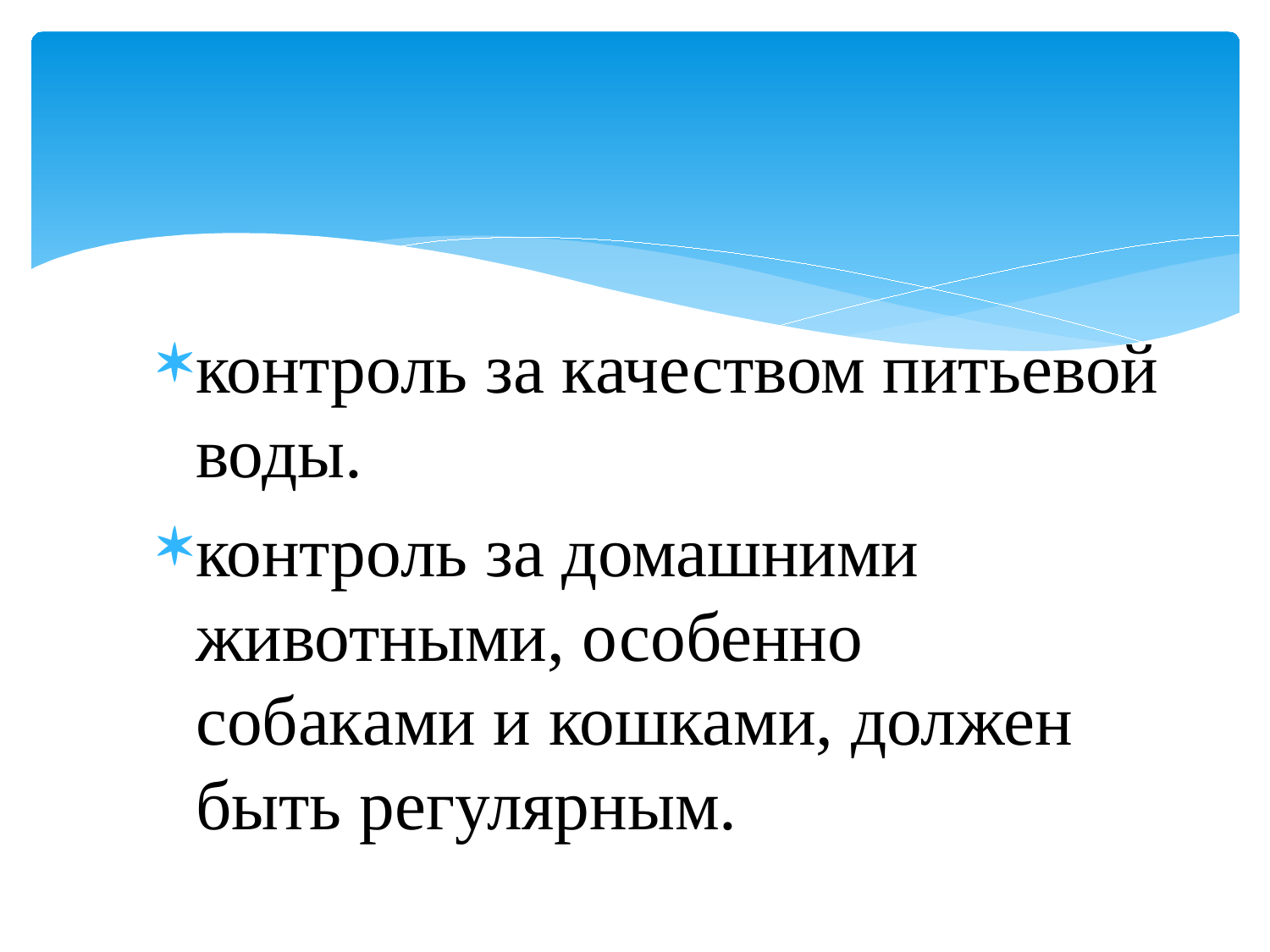

#
контроль за качеством питьевой воды.
контроль за домашними животными, особенно собаками и кошками, должен быть регулярным.